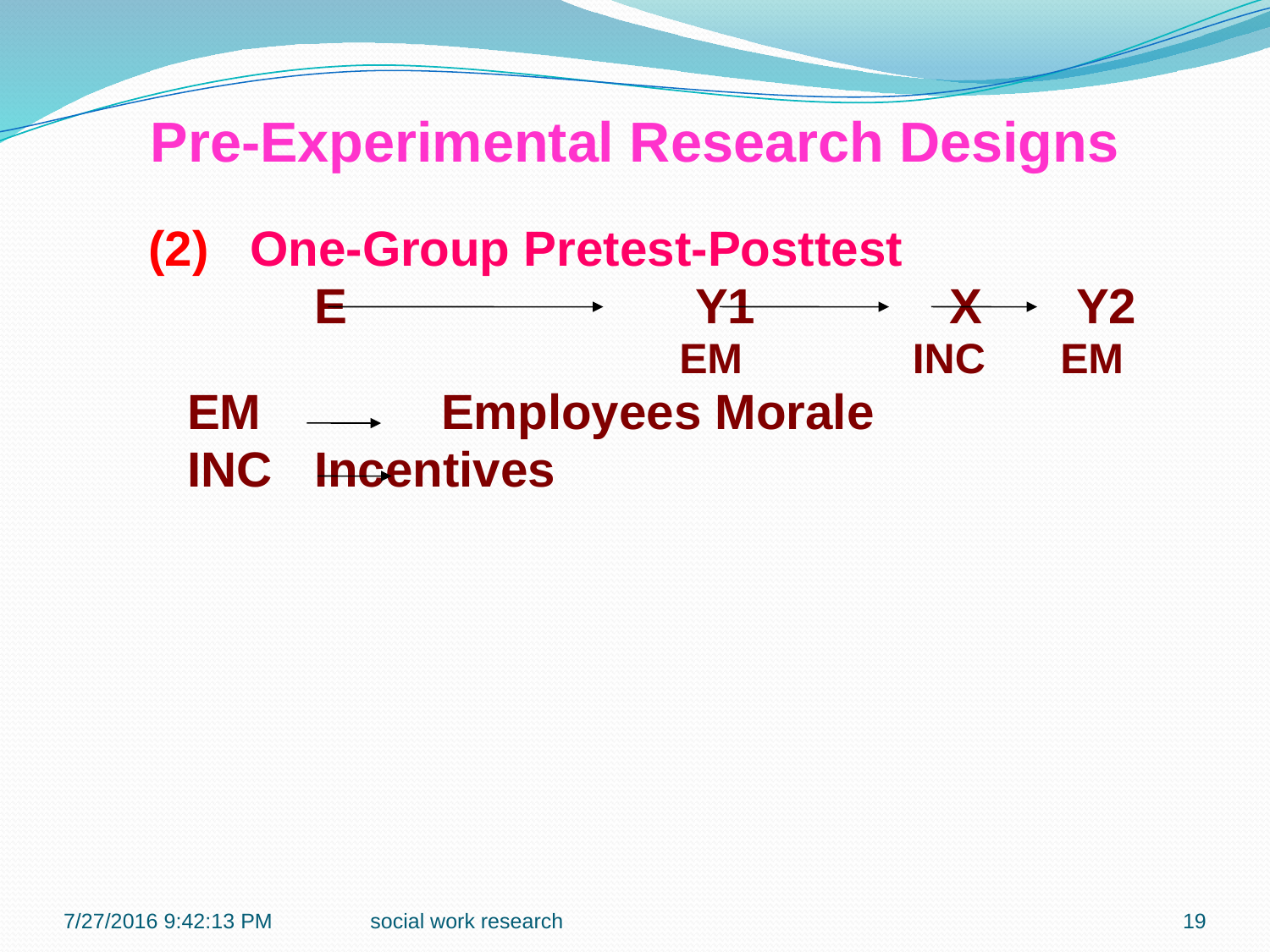

Pre-Experimental Research Designs
 (2)   One-Group Pretest-Posttest
		E			Y1		X 	Y2
			EM	         INC	EM
	EM		Employees Morale
	INC	Incentives

7/27/2016 9:42:13 PM
social work research
19